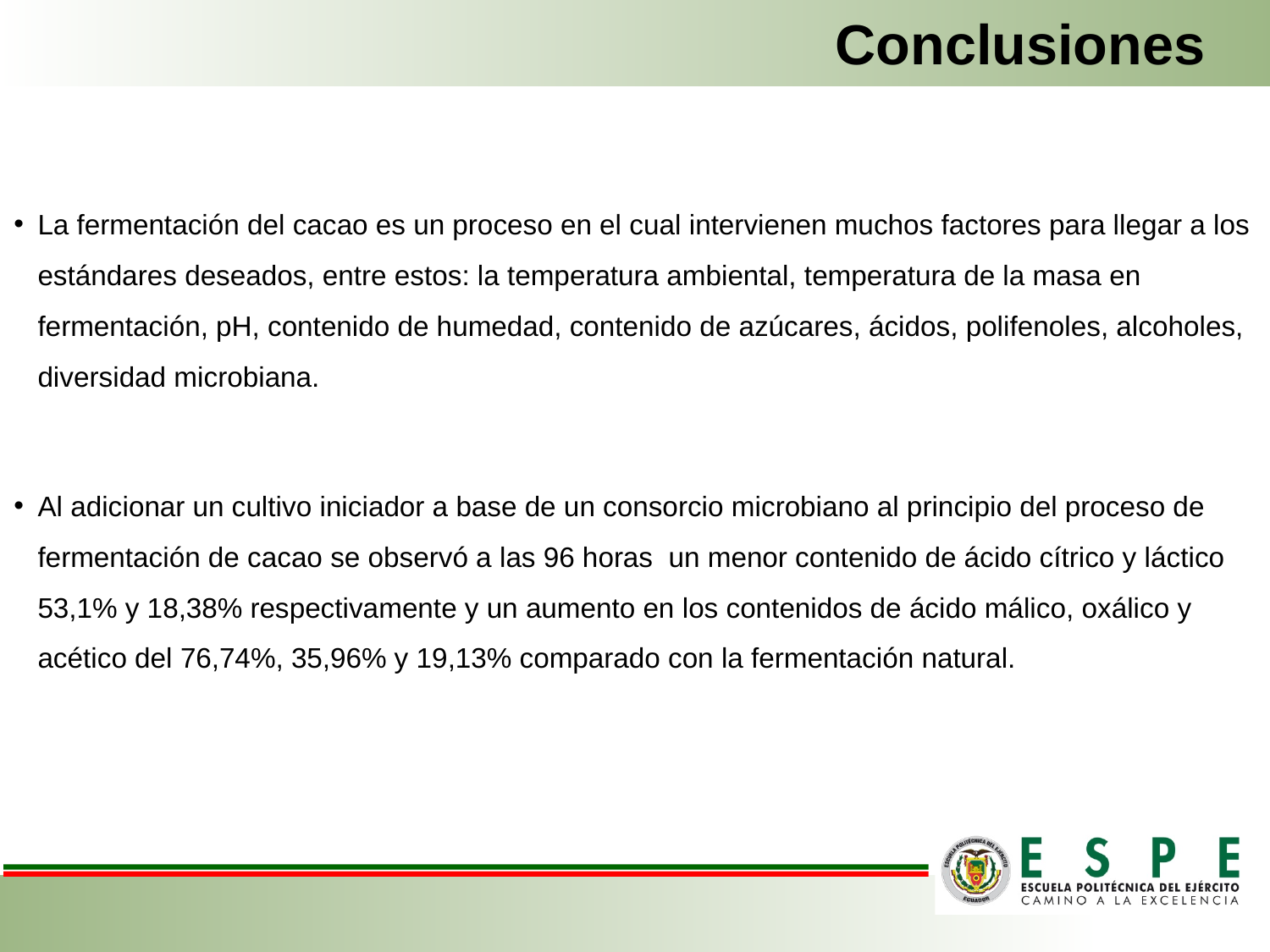

# Conclusiones

La fermentación del cacao es un proceso en el cual intervienen muchos factores para llegar a los estándares deseados, entre estos: la temperatura ambiental, temperatura de la masa en fermentación, pH, contenido de humedad, contenido de azúcares, ácidos, polifenoles, alcoholes, diversidad microbiana.

Al adicionar un cultivo iniciador a base de un consorcio microbiano al principio del proceso de fermentación de cacao se observó a las 96 horas  un menor contenido de ácido cítrico y láctico  53,1% y 18,38% respectivamente y un aumento en los contenidos de ácido málico, oxálico y acético del 76,74%, 35,96% y 19,13% comparado con la fermentación natural.